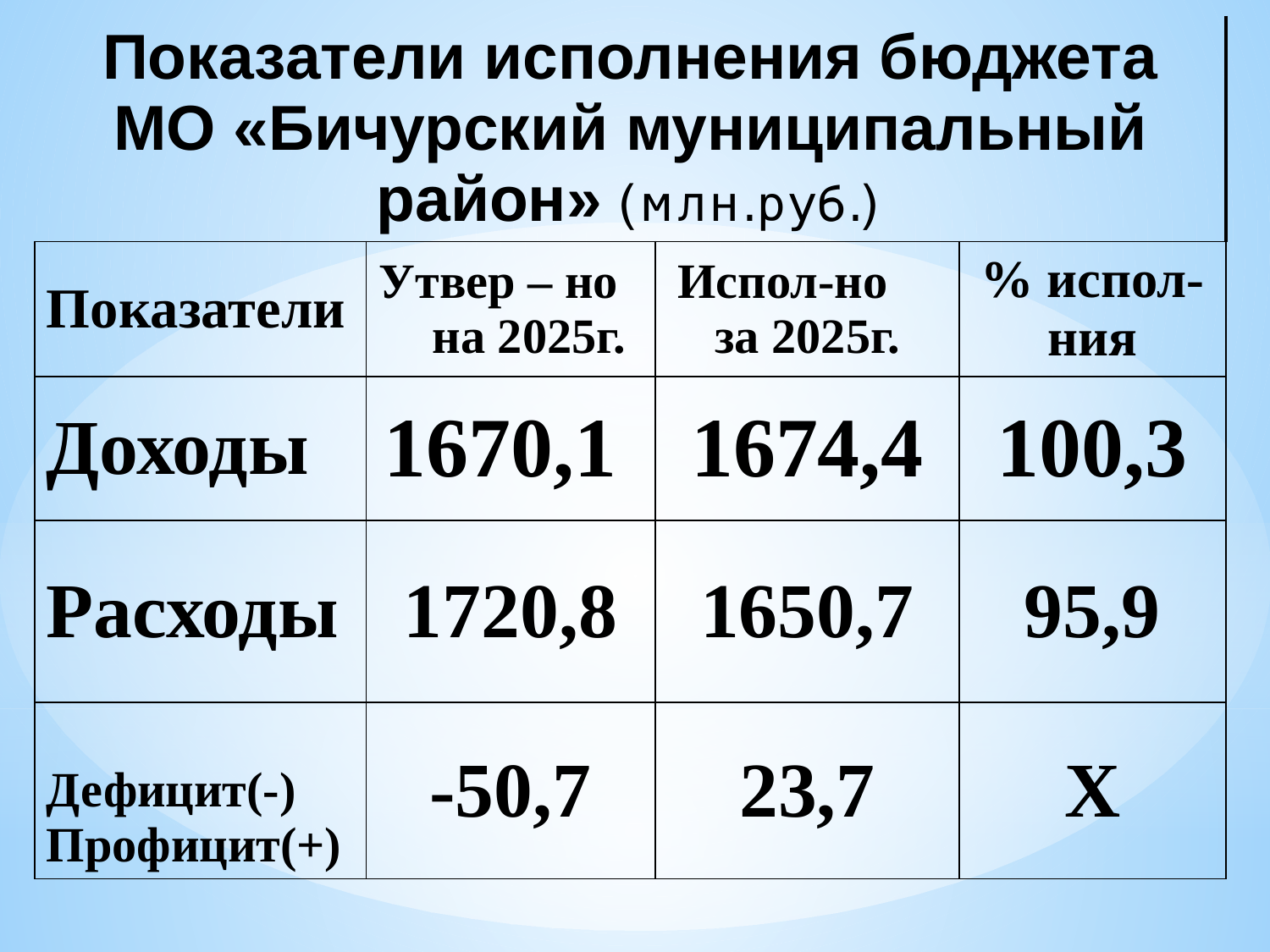

| Показатели исполнения бюджета МО «Бичурский муниципальный район» (млн.руб.) |  |  |  |
| --- | --- | --- | --- |
| Показатели | Утвер – но на 2025г. | Испол-но за 2025г. | % испол-ния |
| Доходы | 1670,1 | 1674,4 | 100,3 |
| Расходы | 1720,8 | 1650,7 | 95,9 |
| Дефицит(-) Профицит(+) | -50,7 | 23,7 | Х |